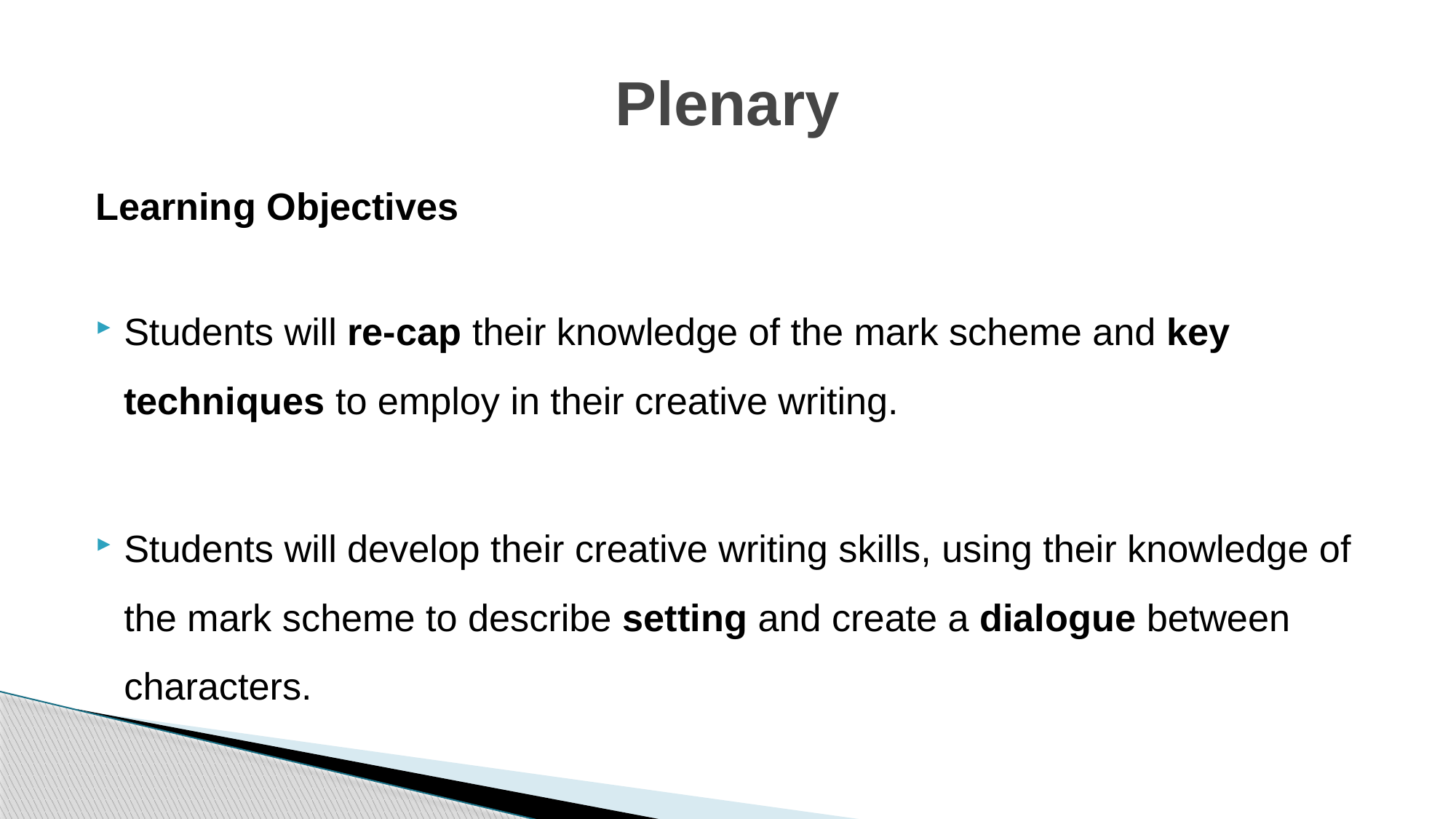

# Plenary
Learning Objectives

Students will re-cap their knowledge of the mark scheme and key techniques to employ in their creative writing.

Students will develop their creative writing skills, using their knowledge of the mark scheme to describe setting and create a dialogue between characters.